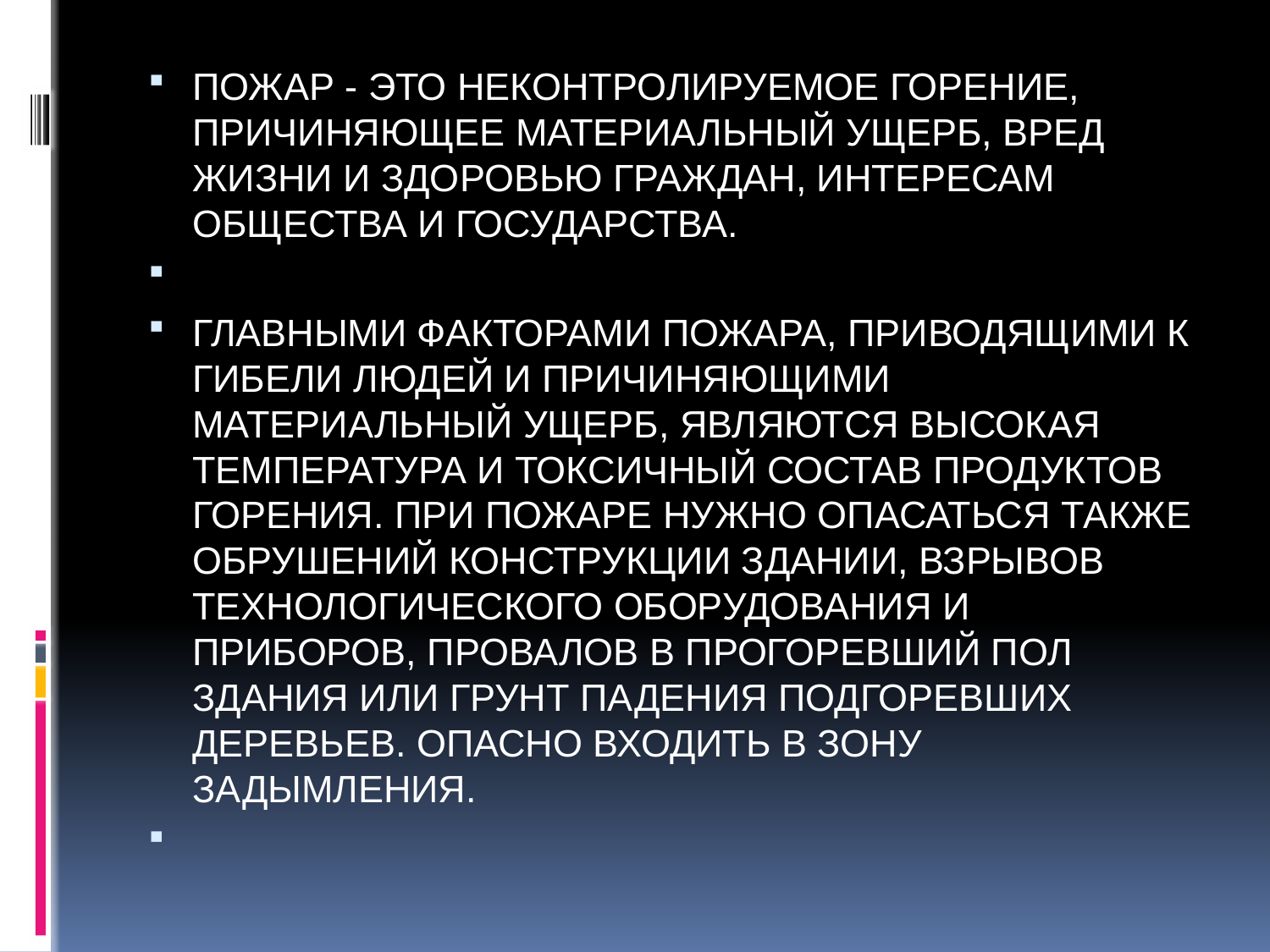

ПОЖАР - ЭТО НЕКОНТРОЛИРУЕМОЕ ГОРЕНИЕ, ПРИЧИНЯЮЩЕЕ МАТЕРИАЛЬНЫЙ УЩЕРБ, ВРЕД ЖИЗНИ И ЗДОРОВЬЮ ГРАЖДАН, ИНТЕРЕСАМ ОБЩЕСТВА И ГОСУДАРСТВА.

ГЛАВНЫМИ ФАКТОРАМИ ПОЖАРА, ПРИВОДЯЩИМИ К ГИБЕЛИ ЛЮДЕЙ И ПРИЧИНЯЮЩИМИ МАТЕРИАЛЬНЫЙ УЩЕРБ, ЯВЛЯЮТСЯ ВЫСОКАЯ ТЕМПЕРАТУРА И ТОКСИЧНЫЙ СОСТАВ ПРОДУКТОВ ГОРЕНИЯ. ПРИ ПОЖАРЕ НУЖНО ОПАСАТЬСЯ ТАКЖЕ ОБРУШЕНИЙ КОНСТРУКЦИИ ЗДАНИИ, ВЗРЫВОВ ТЕХНОЛОГИЧЕСКОГО ОБОРУДОВАНИЯ И ПРИБОРОВ, ПРОВАЛОВ В ПРОГОРЕВШИЙ ПОЛ ЗДАНИЯ ИЛИ ГРУНТ ПАДЕНИЯ ПОДГОРЕВШИХ ДЕРЕВЬЕВ. ОПАСНО ВХОДИТЬ В ЗОНУ ЗАДЫМЛЕНИЯ.